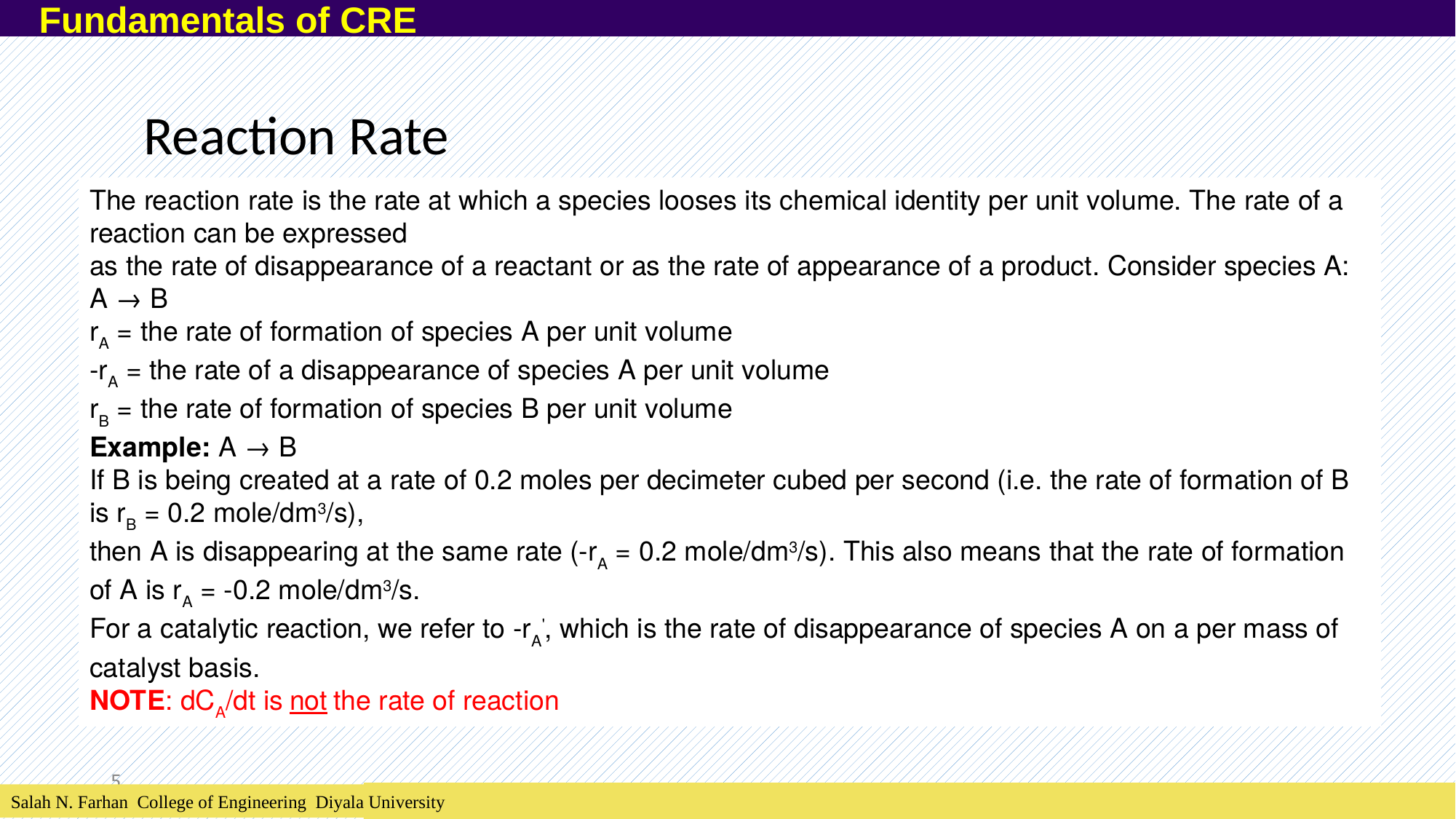

Fundamentals of CRE
Reaction Rate
The reaction rate is the rate at which a species looses its chemical identity per unit volume. The rate of a reaction can be expressed
as the rate of disappearance of a reactant or as the rate of appearance of a product. Consider species A:
A → B
rA = the rate of formation of species A per unit volume
-rA = the rate of a disappearance of species A per unit volume
rB = the rate of formation of species B per unit volume
Example: A → B
If B is being created at a rate of 0.2 moles per decimeter cubed per second (i.e. the rate of formation of B is rB = 0.2 mole/dm3/s), 
then A is disappearing at the same rate (-rA = 0.2 mole/dm3/s). This also means that the rate of formation of A is rA = -0.2 mole/dm3/s.
For a catalytic reaction, we refer to -rA', which is the rate of disappearance of species A on a per mass of catalyst basis.
NOTE: dCA/dt is not the rate of reaction

5

Salah N. Farhan  College of Engineering  Diyala University